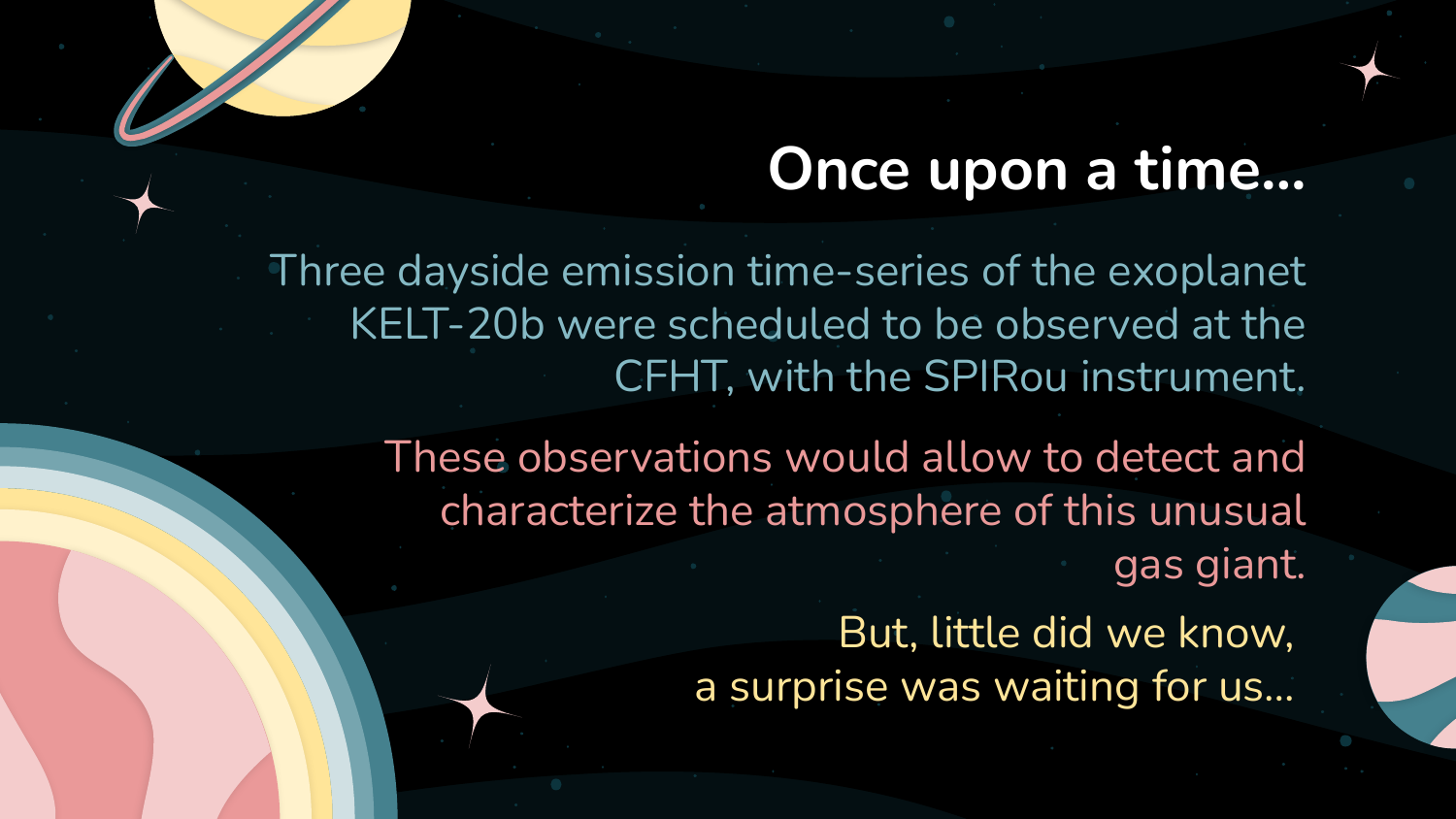

Once upon a time…
Three dayside emission time-series of the exoplanet KELT-20b were scheduled to be observed at the CFHT, with the SPIRou instrument.
These observations would allow to detect and characterize the atmosphere of this unusual gas giant.
But, little did we know,
a surprise was waiting for us…